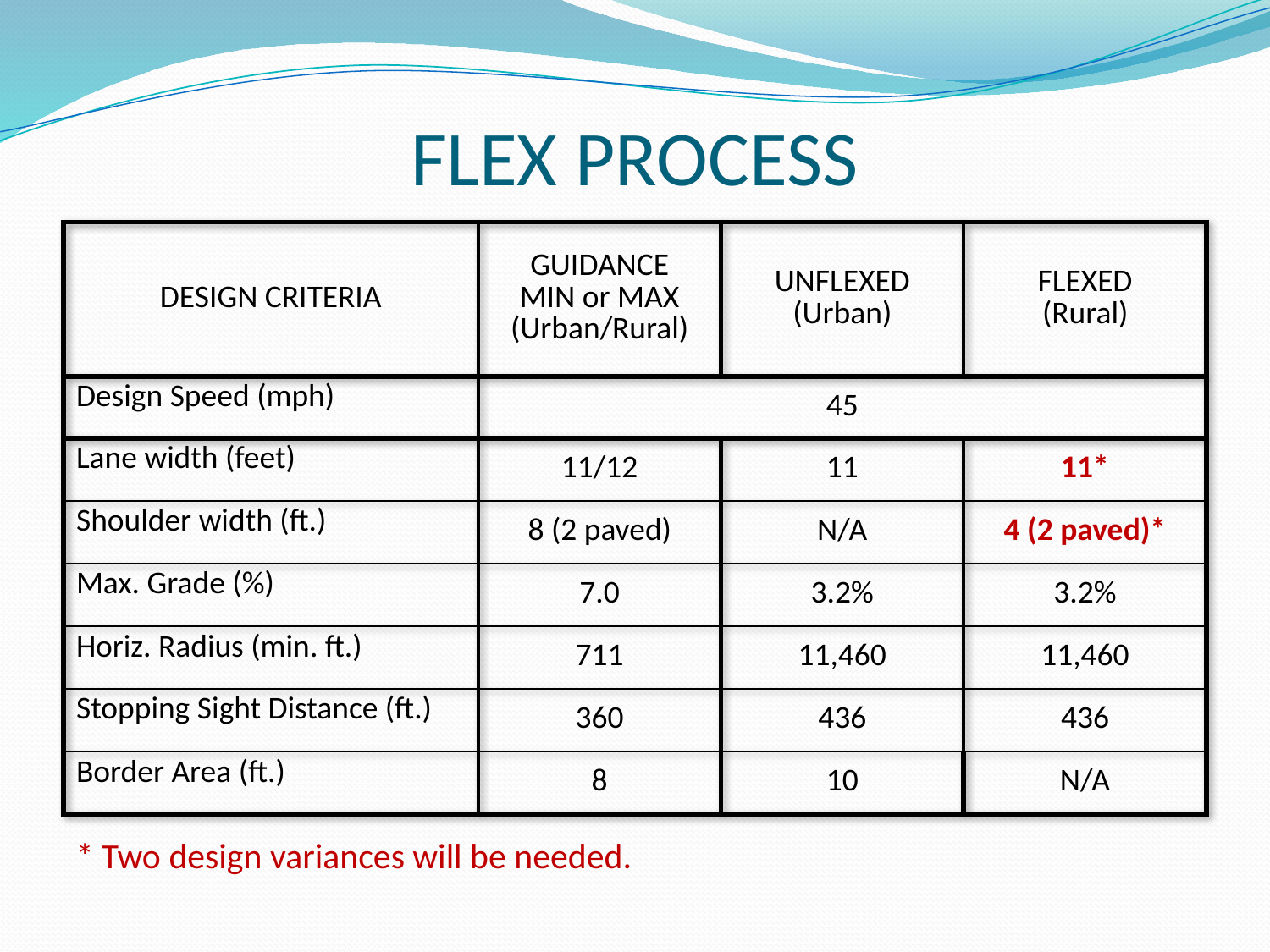

# FLEX PROCESS
| DESIGN CRITERIA | GUIDANCE MIN or MAX (Urban/Rural) | UNFLEXED (Urban) | FLEXED (Rural) |
| --- | --- | --- | --- |
| Design Speed (mph) | 45 |  |  |
| Lane width (feet) | 11/12 | 11 | 11\* |
| Shoulder width (ft.) | 8 (2 paved) | N/A | 4 (2 paved)\* |
| Max. Grade (%) | 7.0 | 3.2% | 3.2% |
| Horiz. Radius (min. ft.) | 711 | 11,460 | 11,460 |
| Stopping Sight Distance (ft.) | 360 | 436 | 436 |
| Border Area (ft.) | 8 | 10 | N/A |
* Two design variances will be needed.